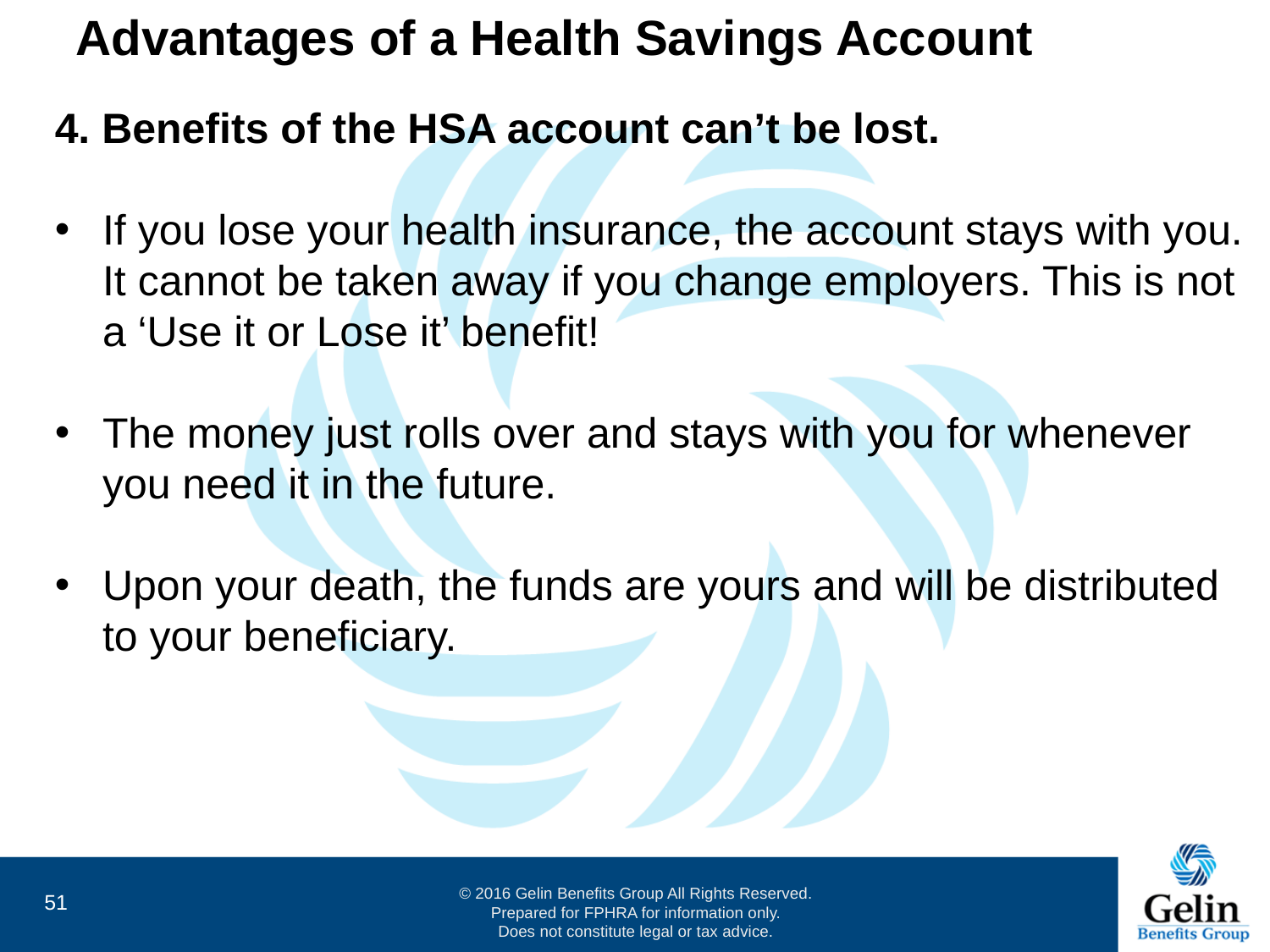

Advantages of a Health Savings Account
4. Benefits of the HSA account can’t be lost.

If you lose your health insurance, the account stays with you. It cannot be taken away if you change employers. This is not a ‘Use it or Lose it’ benefit!
The money just rolls over and stays with you for whenever you need it in the future.
Upon your death, the funds are yours and will be distributed to your beneficiary.